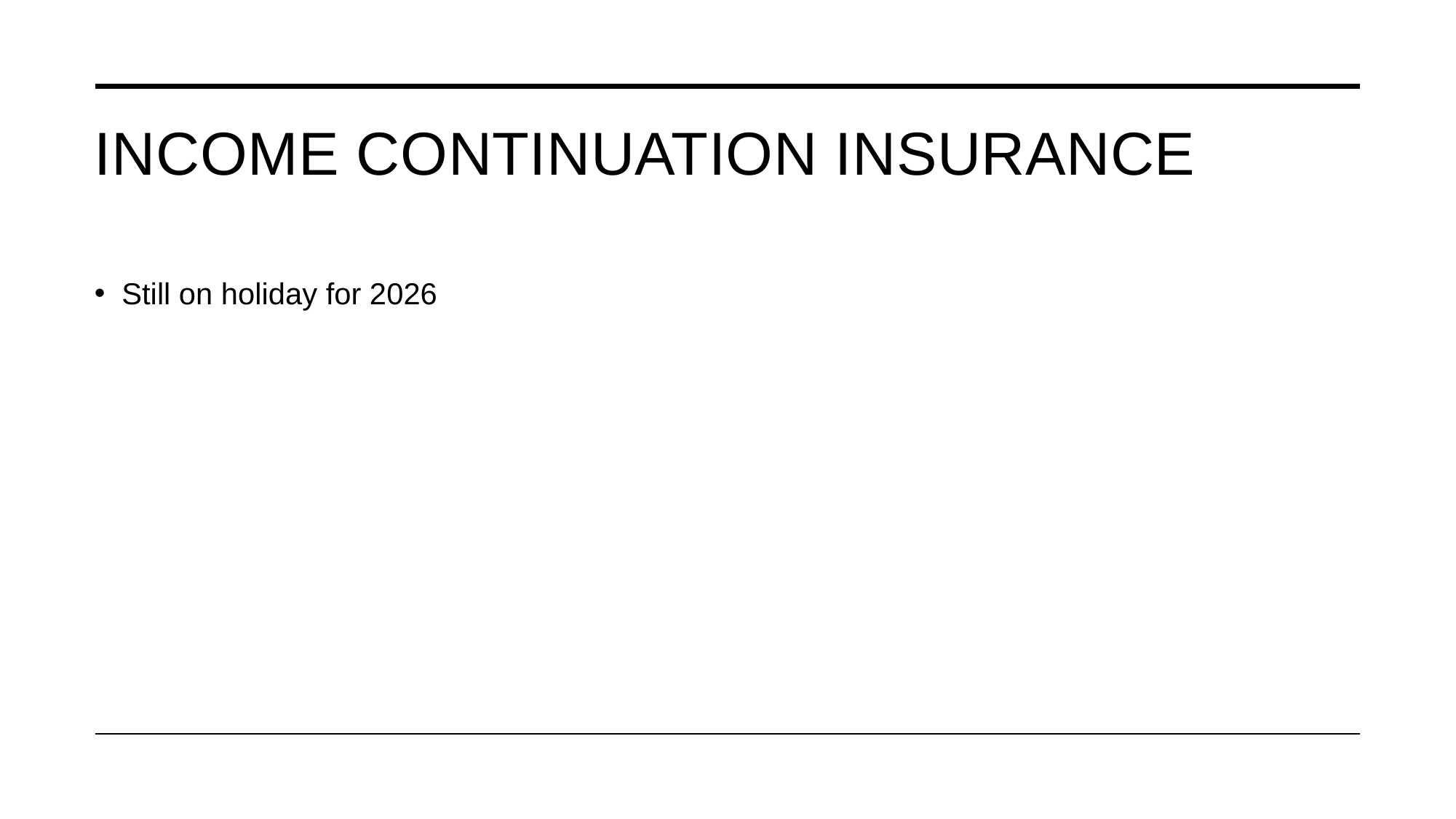

# Income Continuation Insurance
Still on holiday for 2026